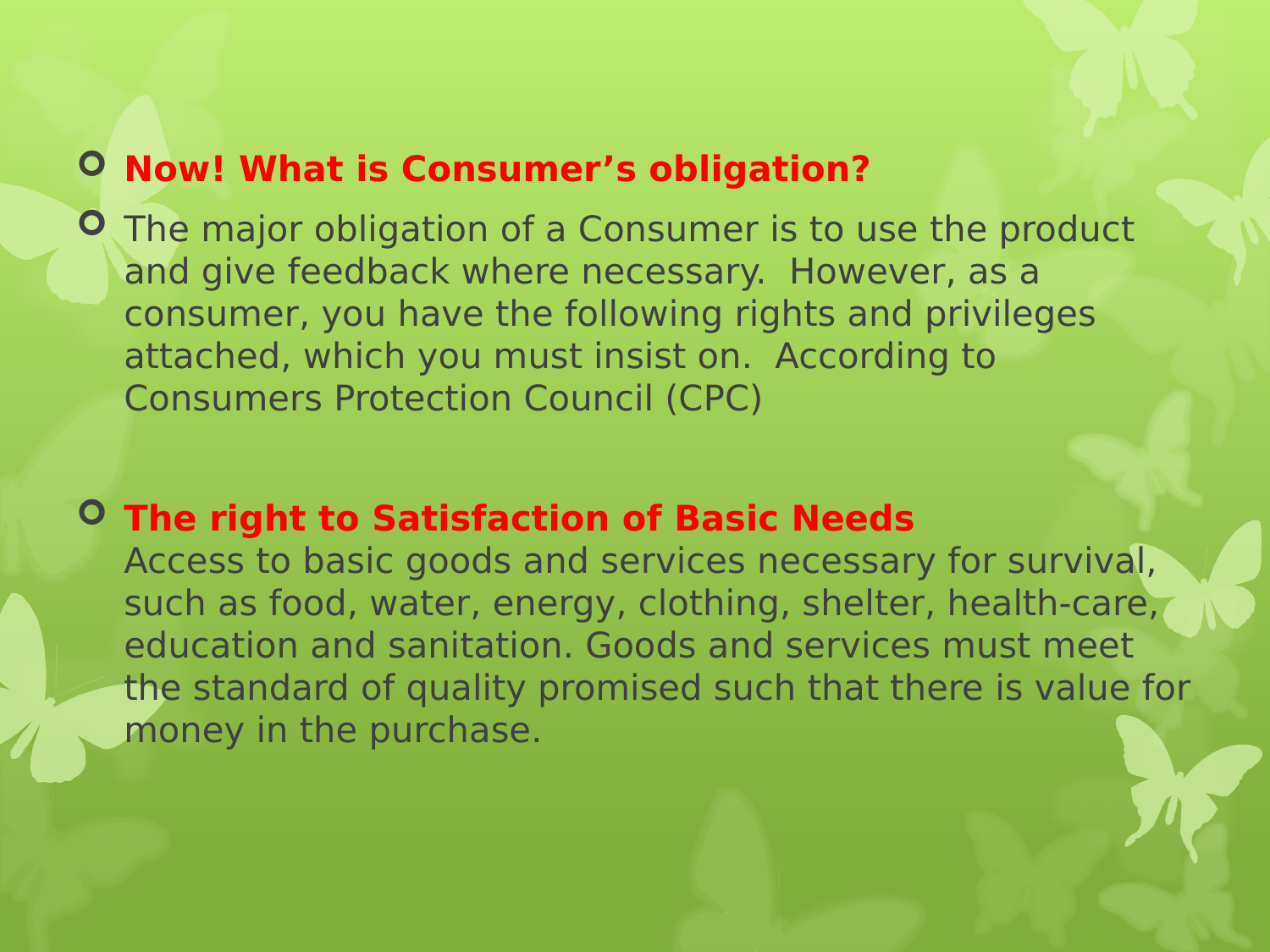

Now! What is Consumer’s obligation?
The major obligation of a Consumer is to use the product and give feedback where necessary.  However, as a consumer, you have the following rights and privileges attached, which you must insist on.  According to Consumers Protection Council (CPC)

The right to Satisfaction of Basic Needs
Access to basic goods and services necessary for survival, such as food, water, energy, clothing, shelter, health-care, education and sanitation. Goods and services must meet the standard of quality promised such that there is value for money in the purchase.